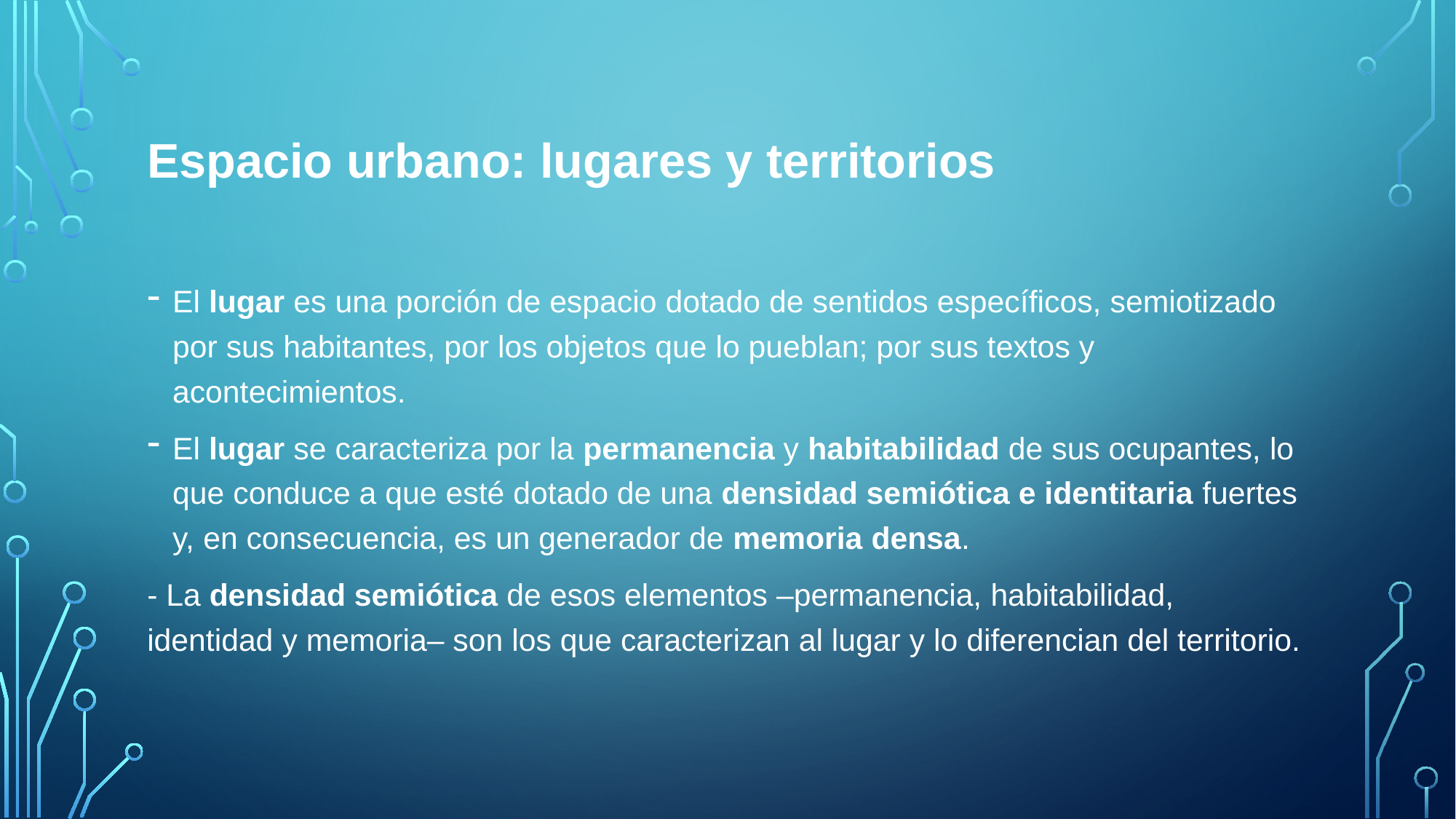

# Espacio urbano: lugares y territorios
El lugar es una porción de espacio dotado de sentidos específicos, semiotizado por sus habitantes, por los objetos que lo pueblan; por sus textos y acontecimientos.
El lugar se caracteriza por la permanencia y habitabilidad de sus ocupantes, lo que conduce a que esté dotado de una densidad semiótica e identitaria fuertes y, en consecuencia, es un generador de memoria densa.
- La densidad semiótica de esos elementos –permanencia, habitabilidad, identidad y memoria– son los que caracterizan al lugar y lo diferencian del territorio.